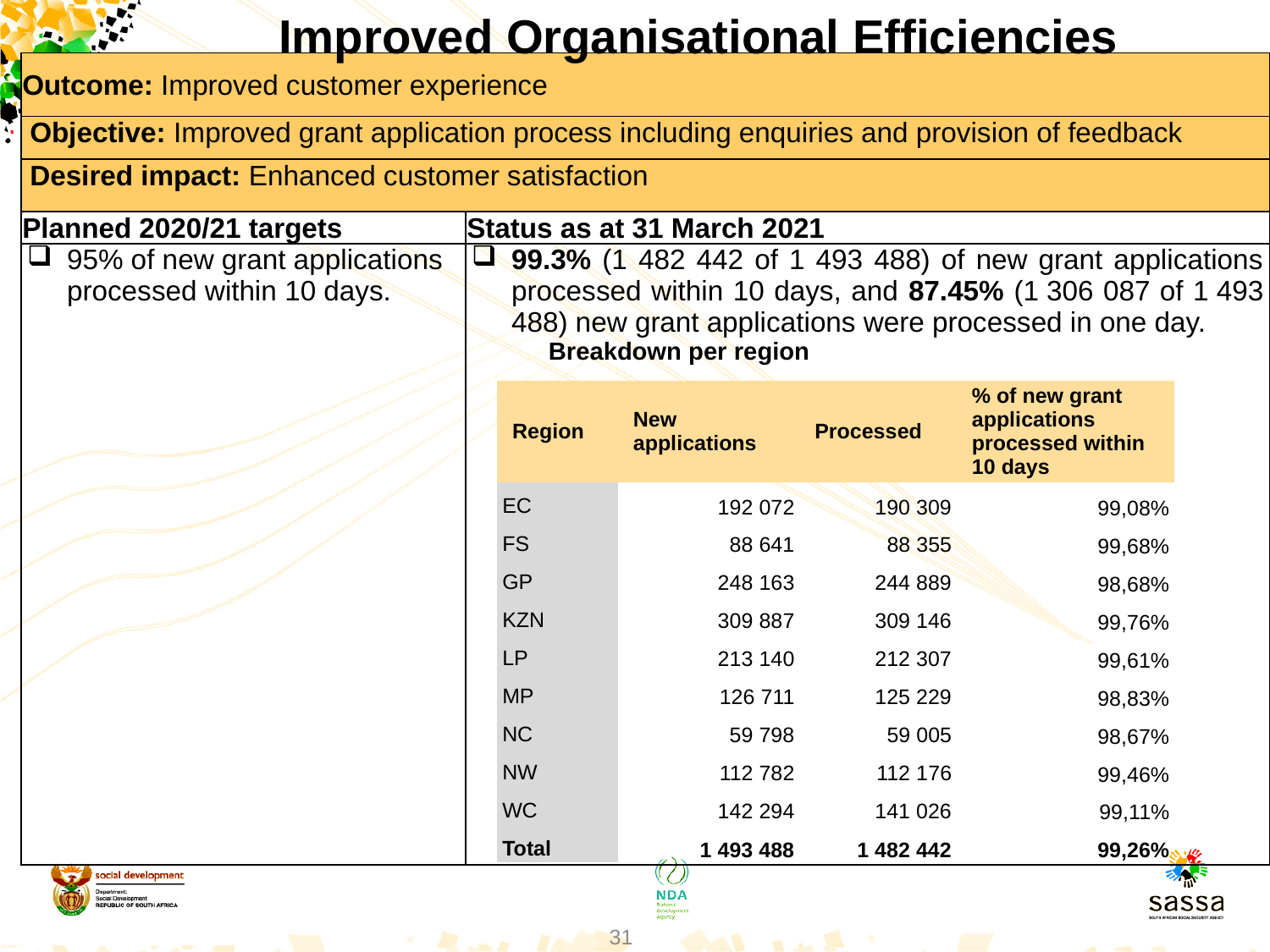

Improved Organisational Efficiencies
| Outcome: Improved customer experience |  |
| --- | --- |
| Objective: Improved grant application process including enquiries and provision of feedback |  |
| Desired impact: Enhanced customer satisfaction |  |
| Planned 2020/21 targets | Status as at 31 March 2021 |
| 95% of new grant applications processed within 10 days. | 99.3% (1 482 442 of 1 493 488) of new grant applications processed within 10 days, and 87.45% (1 306 087 of 1 493 488) new grant applications were processed in one day. Breakdown per region |
| Region | New applications | Processed | % of new grant applications processed within 10 days |
| --- | --- | --- | --- |
| EC | 192 072 | 190 309 | 99,08% |
| FS | 88 641 | 88 355 | 99,68% |
| GP | 248 163 | 244 889 | 98,68% |
| KZN | 309 887 | 309 146 | 99,76% |
| LP | 213 140 | 212 307 | 99,61% |
| MP | 126 711 | 125 229 | 98,83% |
| NC | 59 798 | 59 005 | 98,67% |
| NW | 112 782 | 112 176 | 99,46% |
| WC | 142 294 | 141 026 | 99,11% |
| Total | 1 493 488 | 1 482 442 | 99,26% |
31